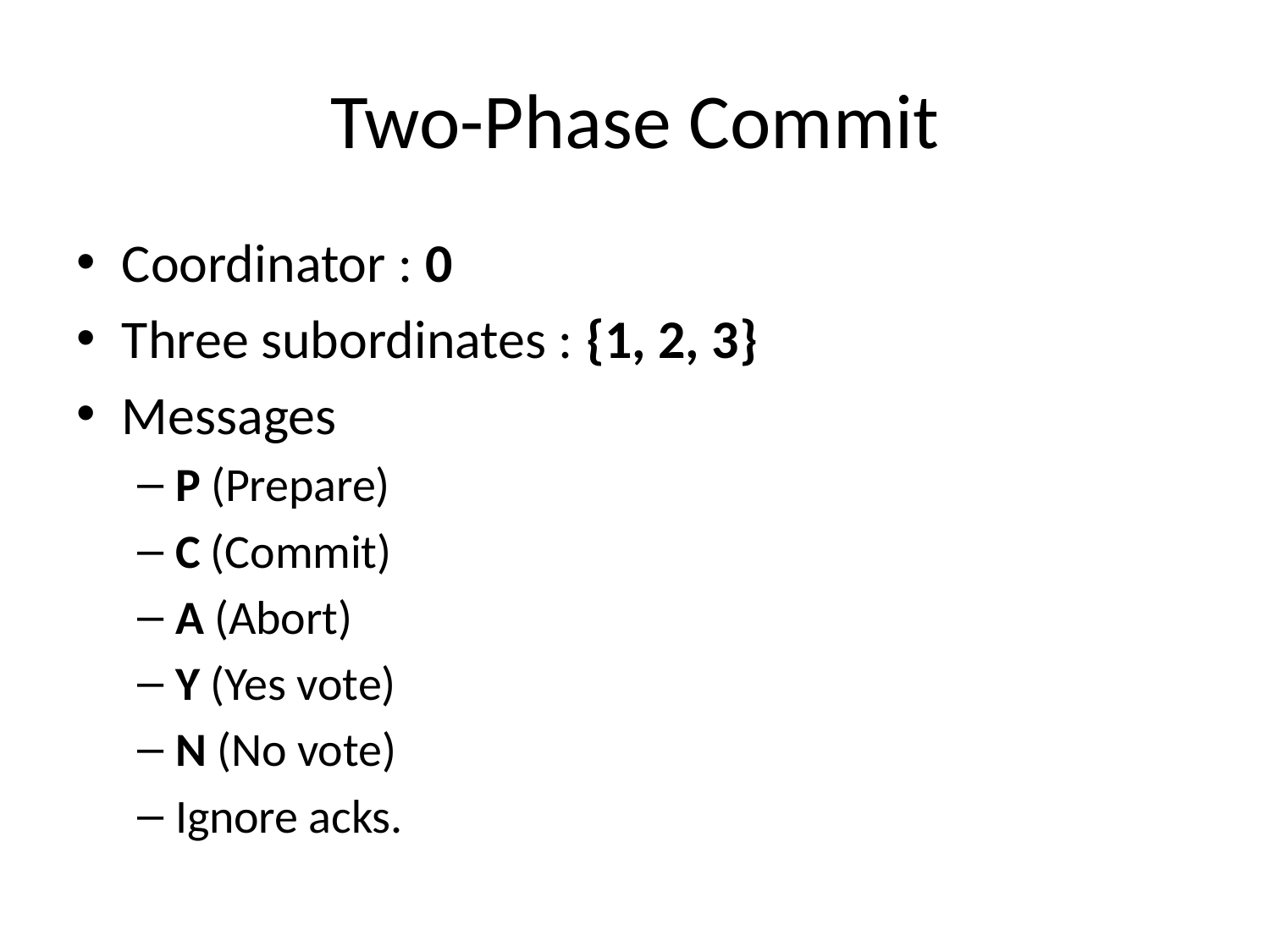

# Two-Phase Commit
Coordinator : 0
Three subordinates : {1, 2, 3}
Messages
P (Prepare)
C (Commit)
A (Abort)
Y (Yes vote)
N (No vote)
Ignore acks.